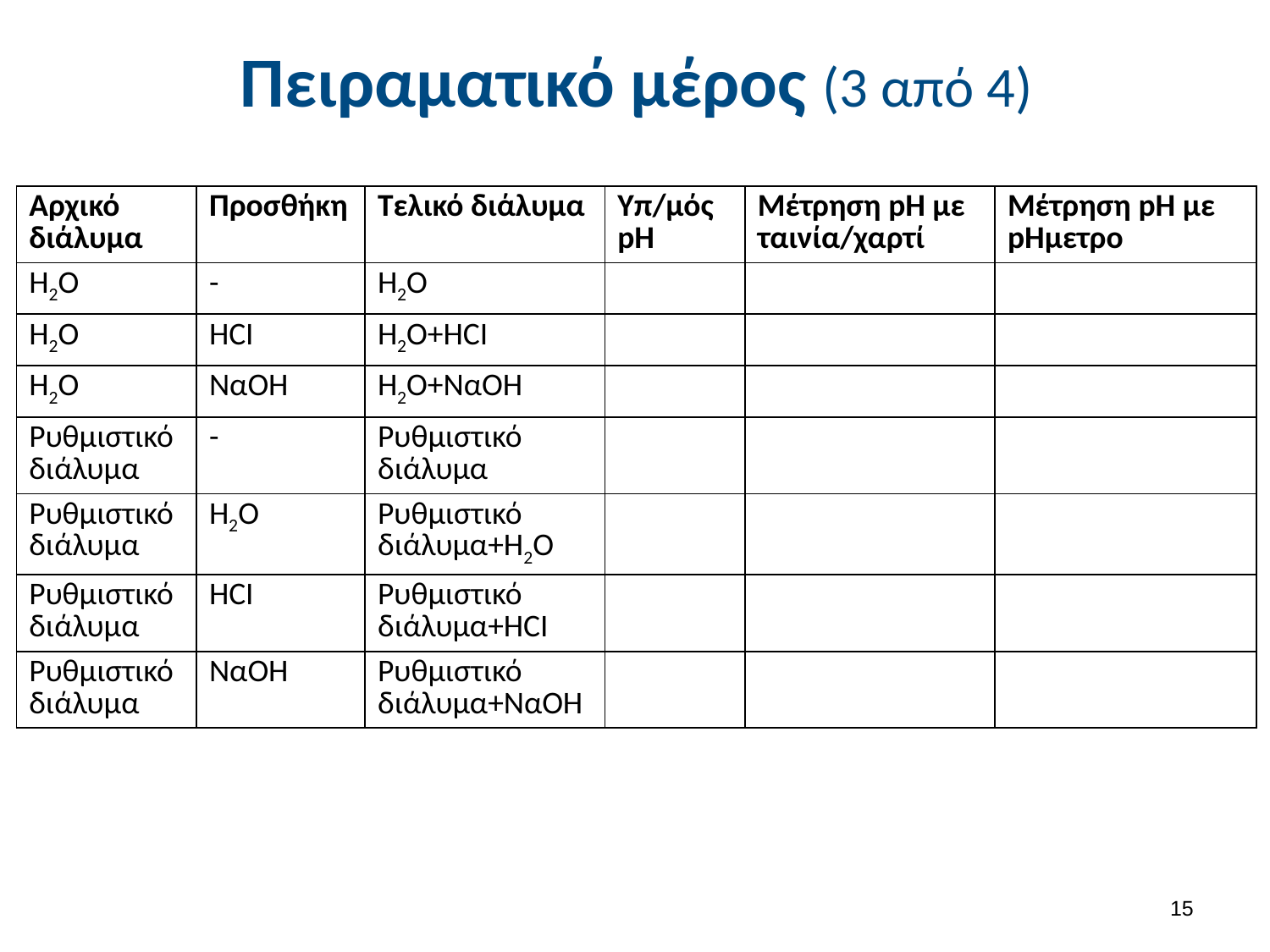

# Πειραματικό μέρος (3 από 4)
| Αρχικό διάλυμα | Προσθήκη | Τελικό διάλυμα | Υπ/μός pH | Μέτρηση pH με ταινία/χαρτί | Μέτρηση pH με pHμετρο |
| --- | --- | --- | --- | --- | --- |
| Η2Ο | - | Η2Ο |  |  |  |
| Η2Ο | HCI | Η2Ο+HCI |  |  |  |
| Η2Ο | NαOH | Η2Ο+NαOH |  |  |  |
| Ρυθμιστικό διάλυμα | - | Ρυθμιστικό διάλυμα |  |  |  |
| Ρυθμιστικό διάλυμα | Η2Ο | Ρυθμιστικό διάλυμα+Η2Ο |  |  |  |
| Ρυθμιστικό διάλυμα | HCI | Ρυθμιστικό διάλυμα+HCI |  |  |  |
| Ρυθμιστικό διάλυμα | NαOH | Ρυθμιστικό διάλυμα+NαOH |  |  |  |
15